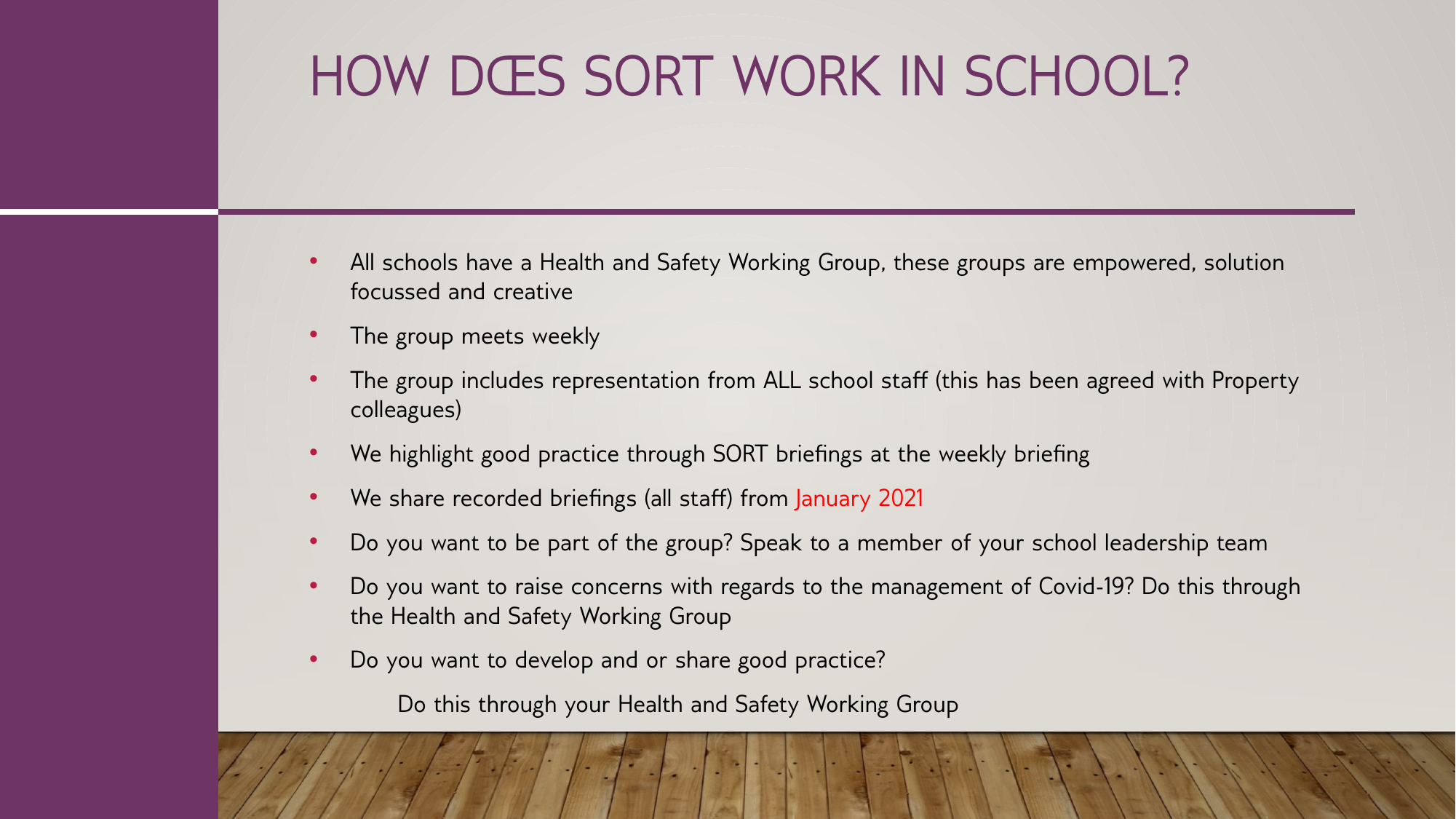

# How does sort work in school?
All schools have a Health and Safety Working Group, these groups are empowered, solution focussed and creative
The group meets weekly
The group includes representation from ALL school staff (this has been agreed with Property colleagues)
We highlight good practice through SORT briefings at the weekly briefing
We share recorded briefings (all staff) from January 2021
Do you want to be part of the group? Speak to a member of your school leadership team
Do you want to raise concerns with regards to the management of Covid-19? Do this through the Health and Safety Working Group
Do you want to develop and or share good practice?
	Do this through your Health and Safety Working Group